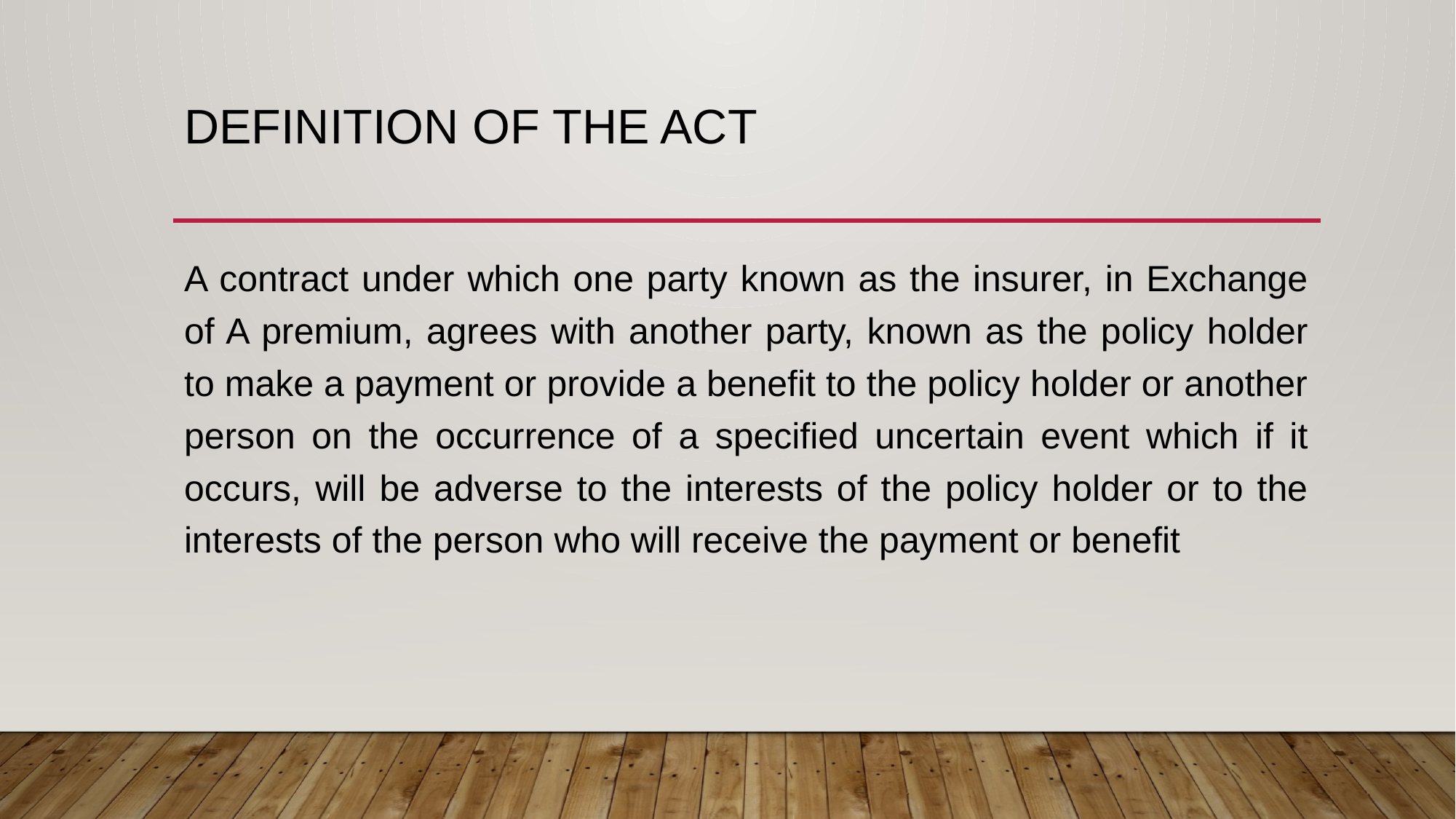

# DEFINITION OF THE ACT
A contract under which one party known as the insurer, in Exchange of A premium, agrees with another party, known as the policy holder to make a payment or provide a benefit to the policy holder or another person on the occurrence of a specified uncertain event which if it occurs, will be adverse to the interests of the policy holder or to the interests of the person who will receive the payment or benefit